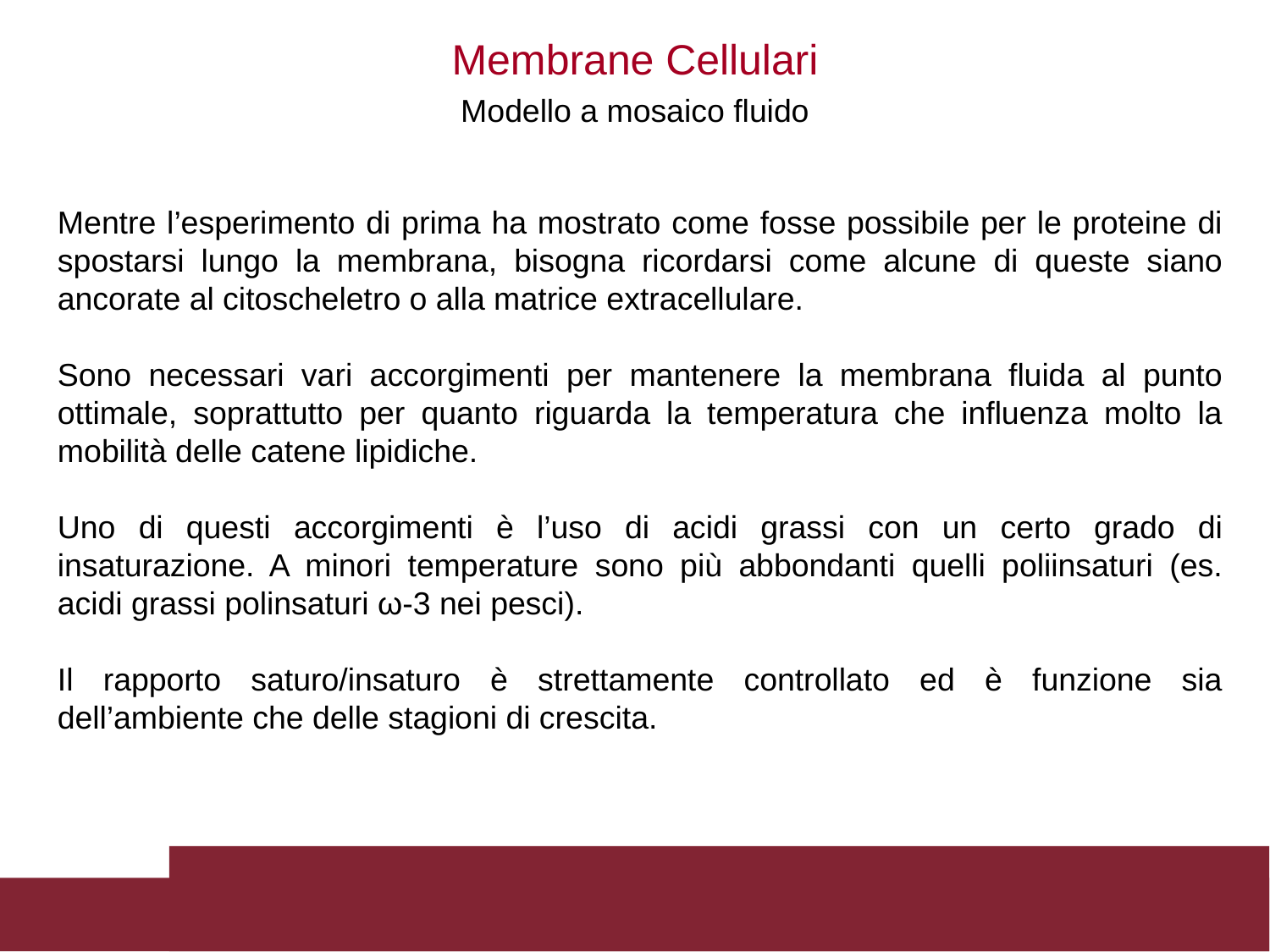

Membrane Cellulari
Modello a mosaico fluido
Mentre l’esperimento di prima ha mostrato come fosse possibile per le proteine di spostarsi lungo la membrana, bisogna ricordarsi come alcune di queste siano ancorate al citoscheletro o alla matrice extracellulare.

Sono necessari vari accorgimenti per mantenere la membrana fluida al punto ottimale, soprattutto per quanto riguarda la temperatura che influenza molto la mobilità delle catene lipidiche.

Uno di questi accorgimenti è l’uso di acidi grassi con un certo grado di insaturazione. A minori temperature sono più abbondanti quelli poliinsaturi (es. acidi grassi polinsaturi ω-3 nei pesci).

Il rapporto saturo/insaturo è strettamente controllato ed è funzione sia dell’ambiente che delle stagioni di crescita.